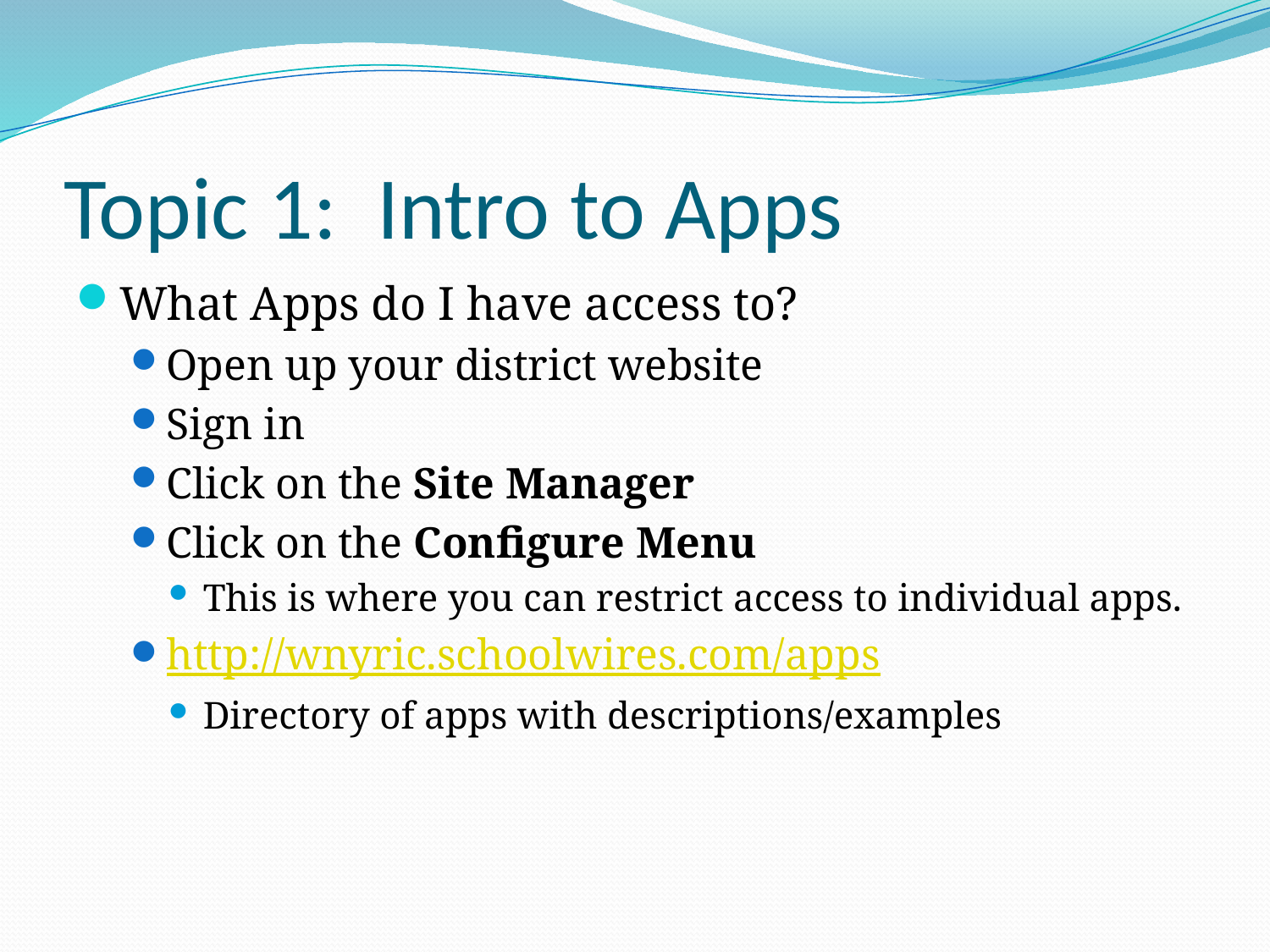

# Topic 1:  Intro to Apps
What Apps do I have access to?
Open up your district website
Sign in
Click on the Site Manager
Click on the Configure Menu
This is where you can restrict access to individual apps.
http://wnyric.schoolwires.com/apps
Directory of apps with descriptions/examples